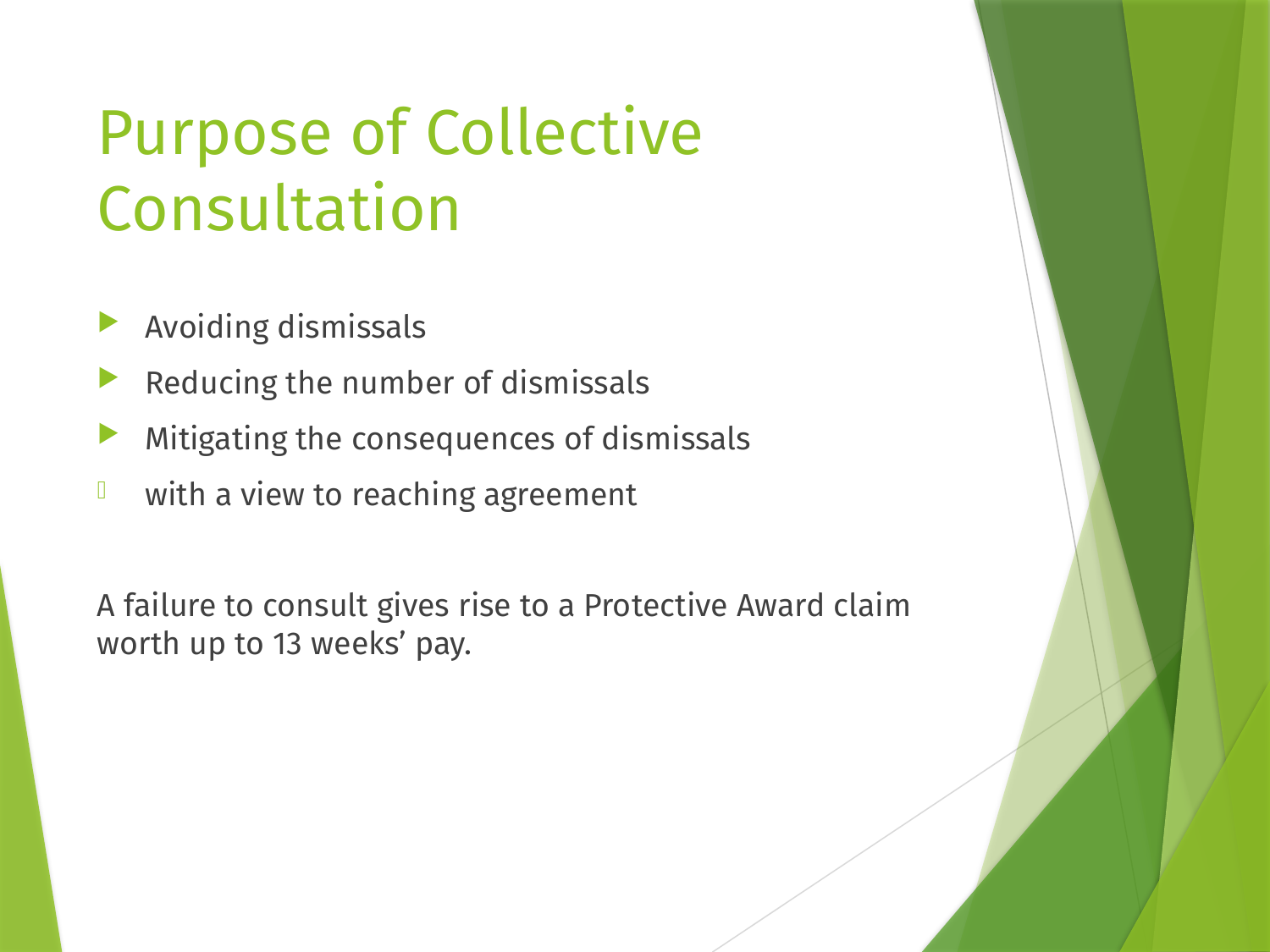

# Purpose of Collective Consultation
Avoiding dismissals
Reducing the number of dismissals
Mitigating the consequences of dismissals
with a view to reaching agreement

A failure to consult gives rise to a Protective Award claim worth up to 13 weeks’ pay.